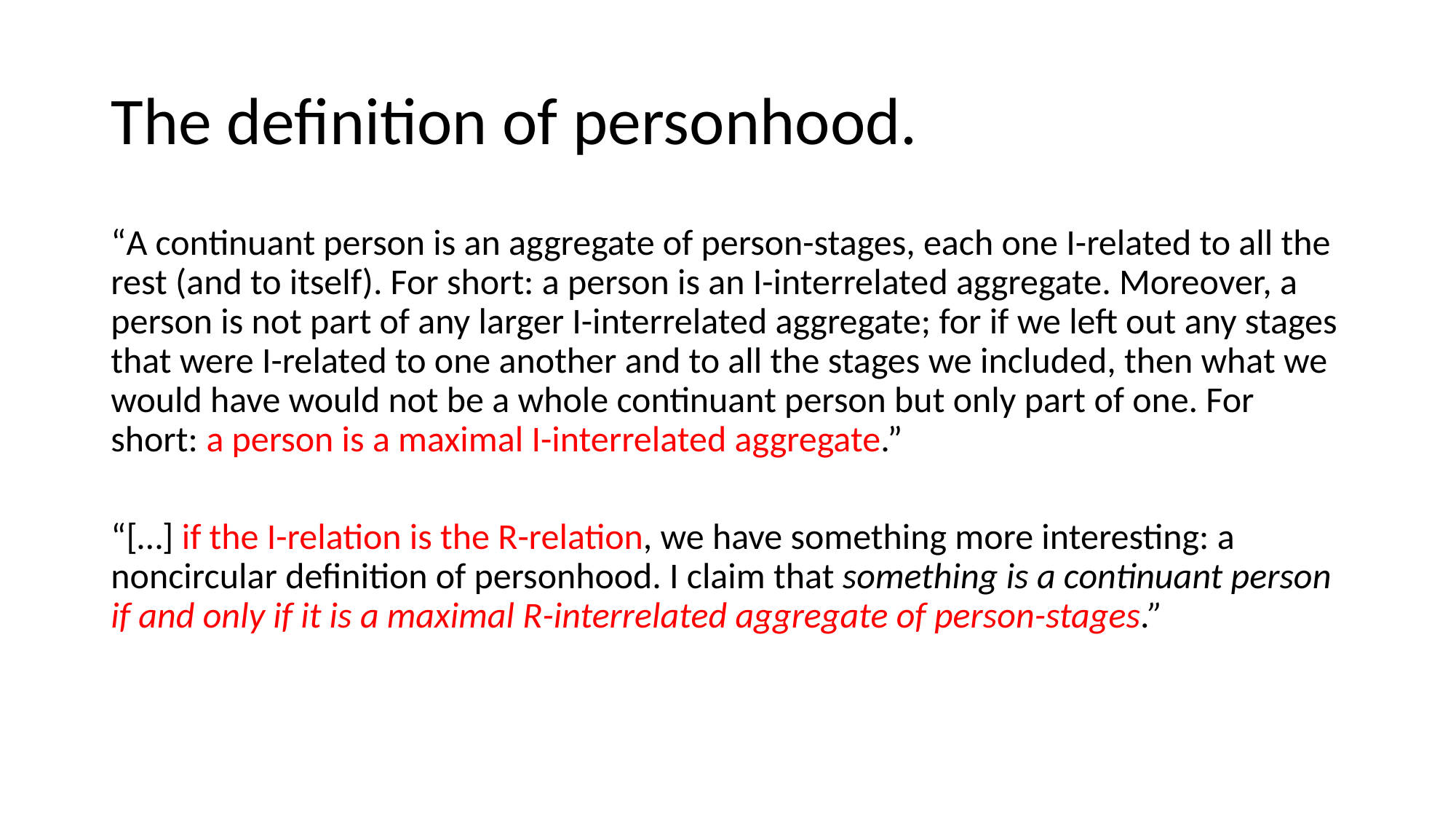

# The definition of personhood.
“A continuant person is an aggregate of person-stages, each one I-related to all the rest (and to itself). For short: a person is an I-interrelated aggregate. Moreover, a person is not part of any larger I-interrelated aggregate; for if we left out any stages that were I-related to one another and to all the stages we included, then what we would have would not be a whole continuant person but only part of one. For short: a person is a maximal I-interrelated aggregate.”
“[…] if the I-relation is the R-relation, we have something more interesting: a noncircular definition of personhood. I claim that something is a continuant person if and only if it is a maximal R-interrelated aggregate of person-stages.”